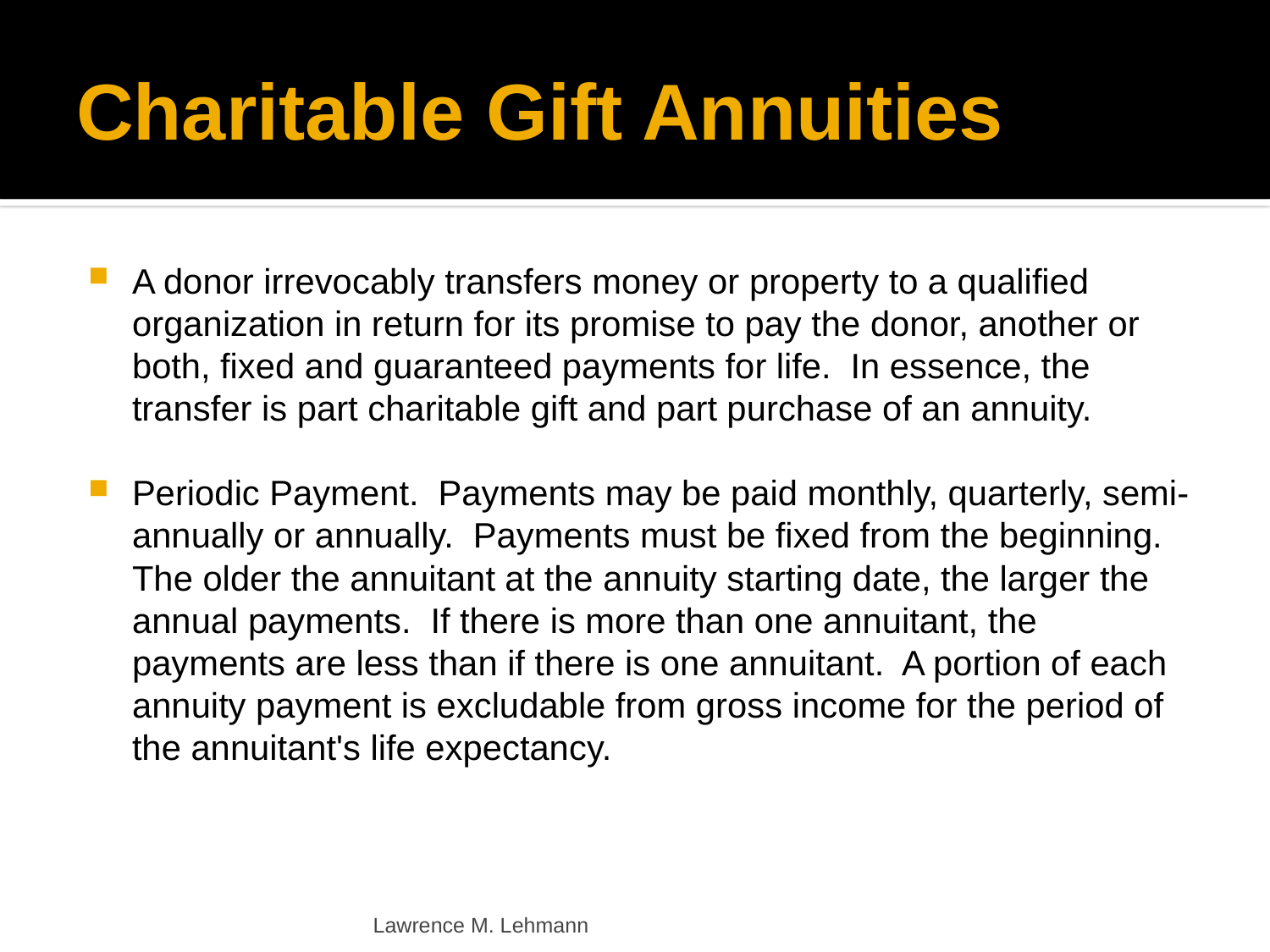

# Charitable Gift Annuities
A donor irrevocably transfers money or property to a qualified organization in return for its promise to pay the donor, another or both, fixed and guaranteed payments for life.  In essence, the transfer is part charitable gift and part purchase of an annuity.

Periodic Payment.  Payments may be paid monthly, quarterly, semi-annually or annually.  Payments must be fixed from the beginning.  The older the annuitant at the annuity starting date, the larger the annual payments.  If there is more than one annuitant, the payments are less than if there is one annuitant.  A portion of each annuity payment is excludable from gross income for the period of the annuitant's life expectancy.

Lawrence M. Lehmann